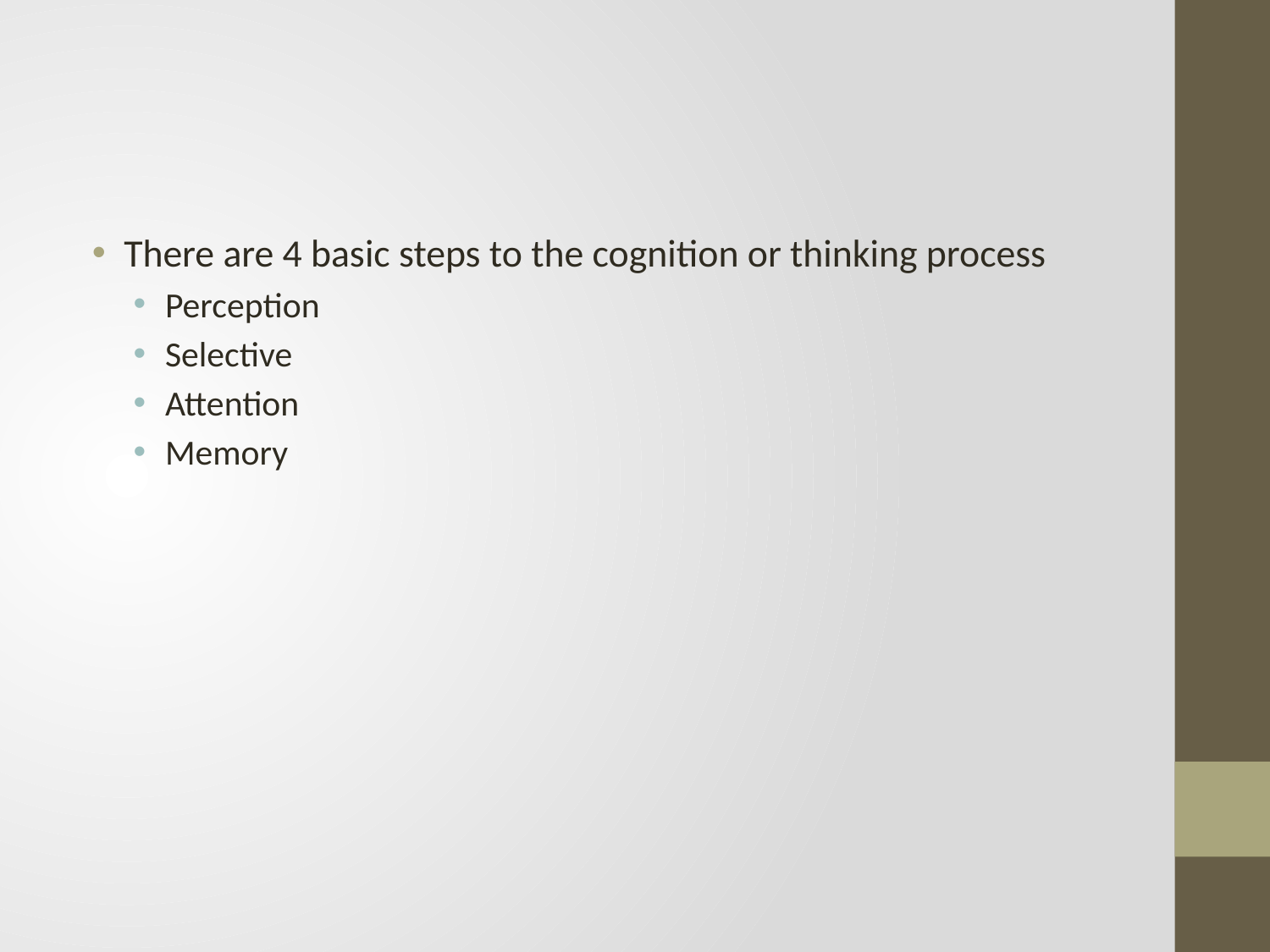

#
There are 4 basic steps to the cognition or thinking process
Perception
Selective
Attention
Memory